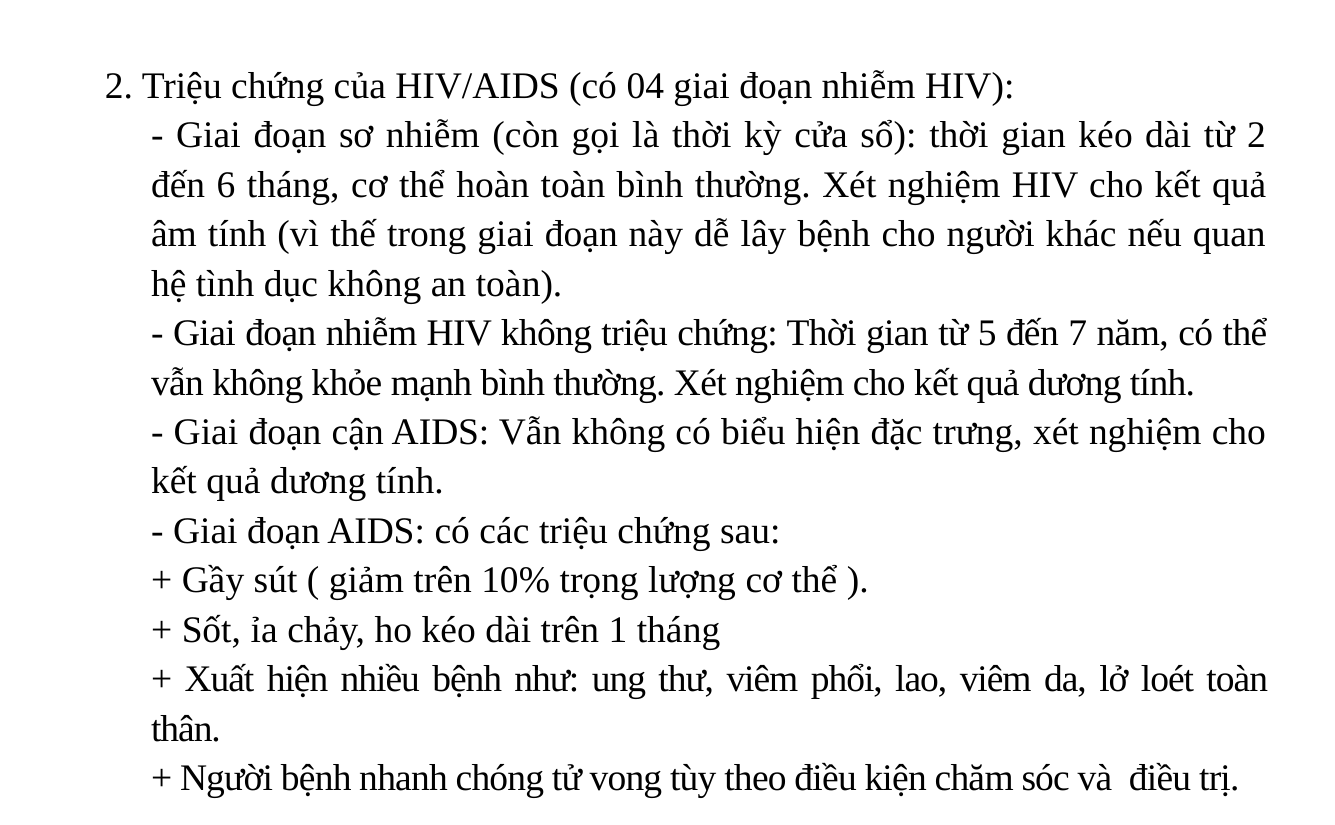

2. Triệu chứng của HIV/AIDS (có 04 giai đoạn nhiễm HIV):
	- Giai đoạn sơ nhiễm (còn gọi là thời kỳ cửa sổ): thời gian kéo dài từ 2 đến 6 tháng, cơ thể hoàn toàn bình thường. Xét nghiệm HIV cho kết quả âm tính (vì thế trong giai đoạn này dễ lây bệnh cho người khác nếu quan hệ tình dục không an toàn).
	- Giai đoạn nhiễm HIV không triệu chứng: Thời gian từ 5 đến 7 năm, có thể vẫn không khỏe mạnh bình thường. Xét nghiệm cho kết quả dương tính.
	- Giai đoạn cận AIDS: Vẫn không có biểu hiện đặc trưng, xét nghiệm cho kết quả dương tính.
	- Giai đoạn AIDS: có các triệu chứng sau:
	+ Gầy sút ( giảm trên 10% trọng lượng cơ thể ).
	+ Sốt, ỉa chảy, ho kéo dài trên 1 tháng
	+ Xuất hiện nhiều bệnh như: ung thư, viêm phổi, lao, viêm da, lở loét toàn thân.
	+ Người bệnh nhanh chóng tử vong tùy theo điều kiện chăm sóc và  điều trị.